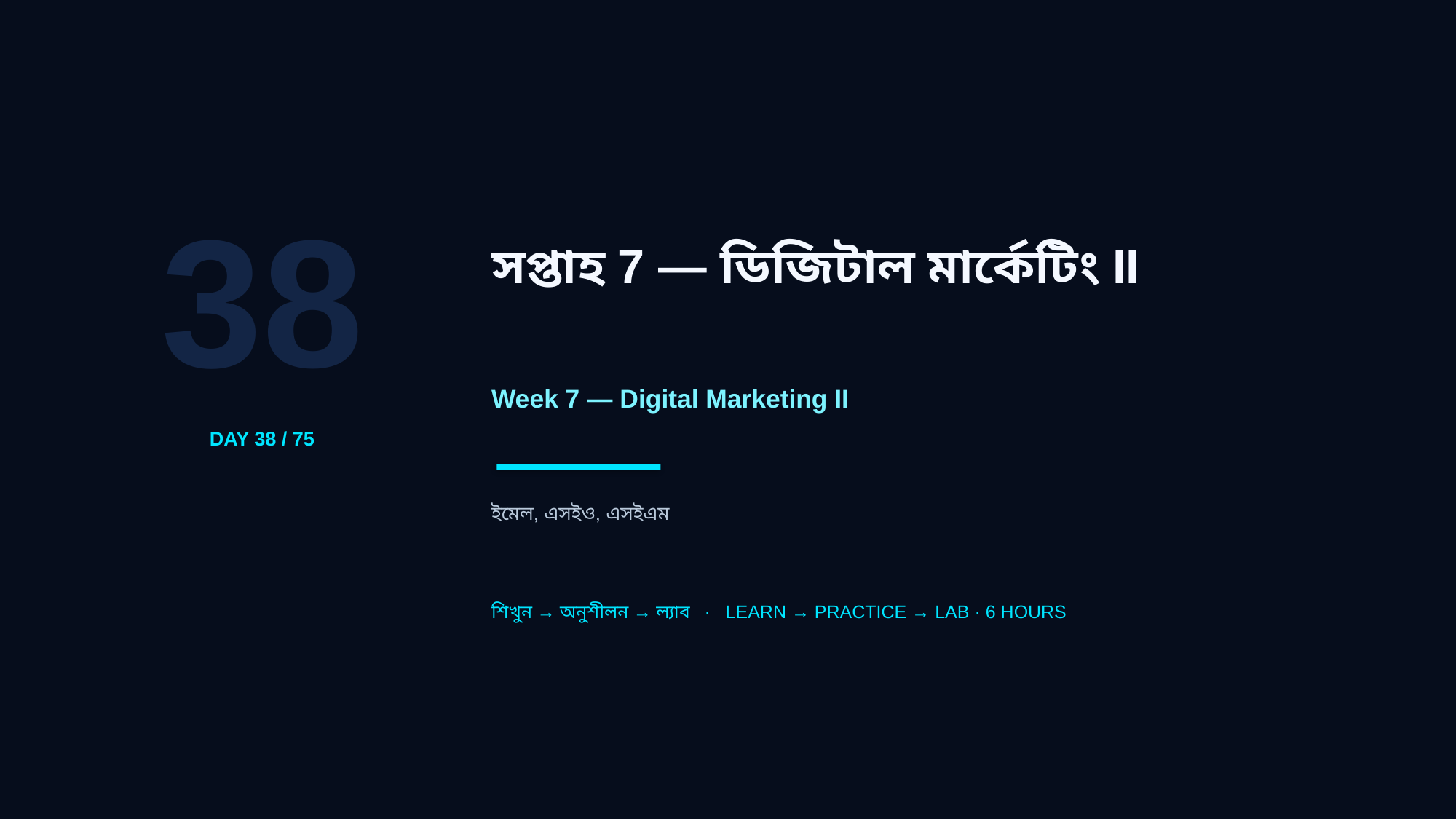

38
সপ্তাহ 7 — ডিজিটাল মার্কেটিং II
Week 7 — Digital Marketing II
DAY 38 / 75

ইমেল, এসইও, এসইএম
শিখুন → অনুশীলন → ল্যাব   ·   LEARN → PRACTICE → LAB · 6 HOURS